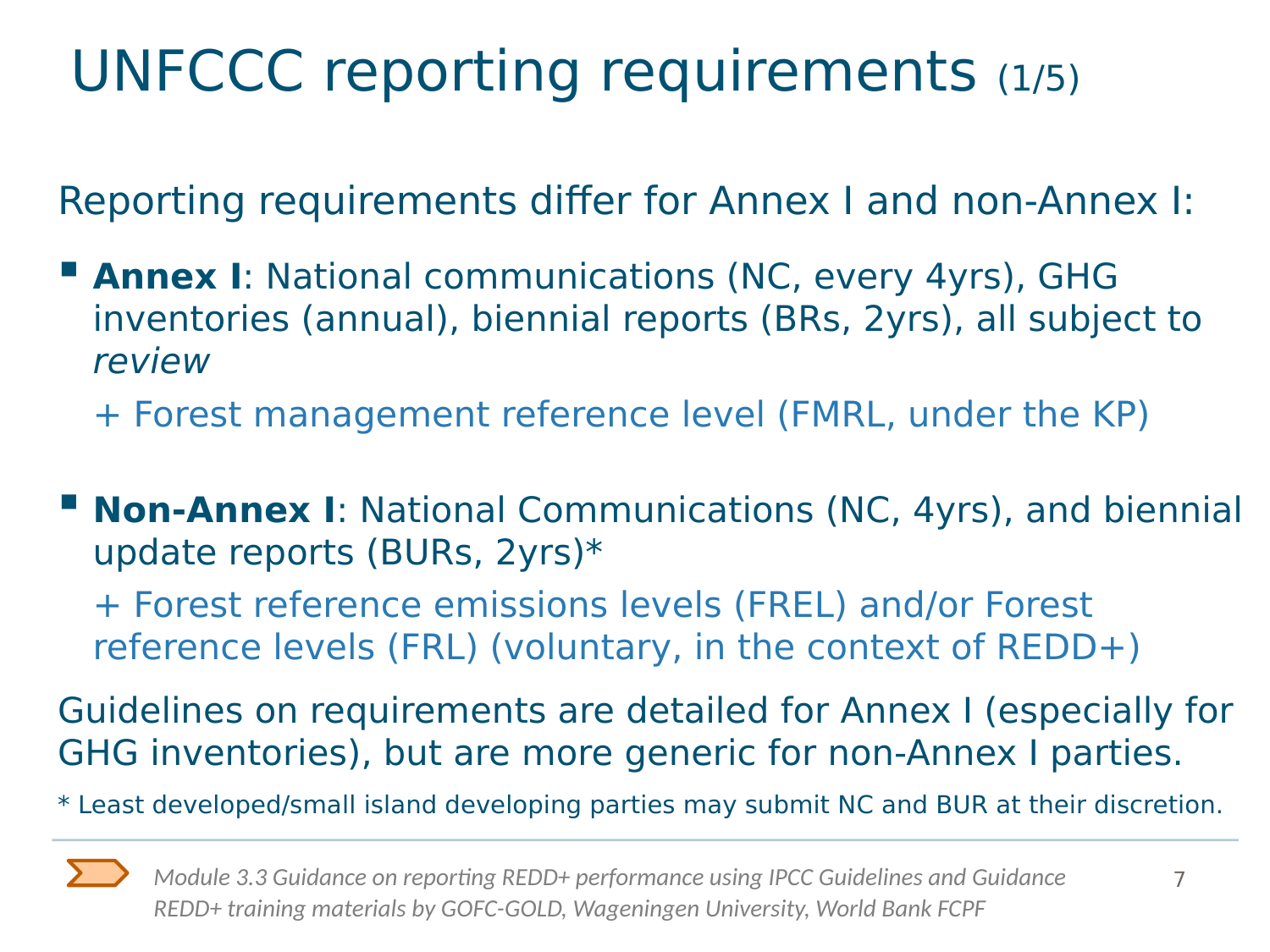

# UNFCCC reporting requirements (1/5)
Reporting requirements differ for Annex I and non-Annex I:
Annex I: National communications (NC, every 4yrs), GHG inventories (annual), biennial reports (BRs, 2yrs), all subject to review
+ Forest management reference level (FMRL, under the KP)
Non-Annex I: National Communications (NC, 4yrs), and biennial update reports (BURs, 2yrs)*
+ Forest reference emissions levels (FREL) and/or Forest reference levels (FRL) (voluntary, in the context of REDD+)
Guidelines on requirements are detailed for Annex I (especially for GHG inventories), but are more generic for non-Annex I parties.
* Least developed/small island developing parties may submit NC and BUR at their discretion.